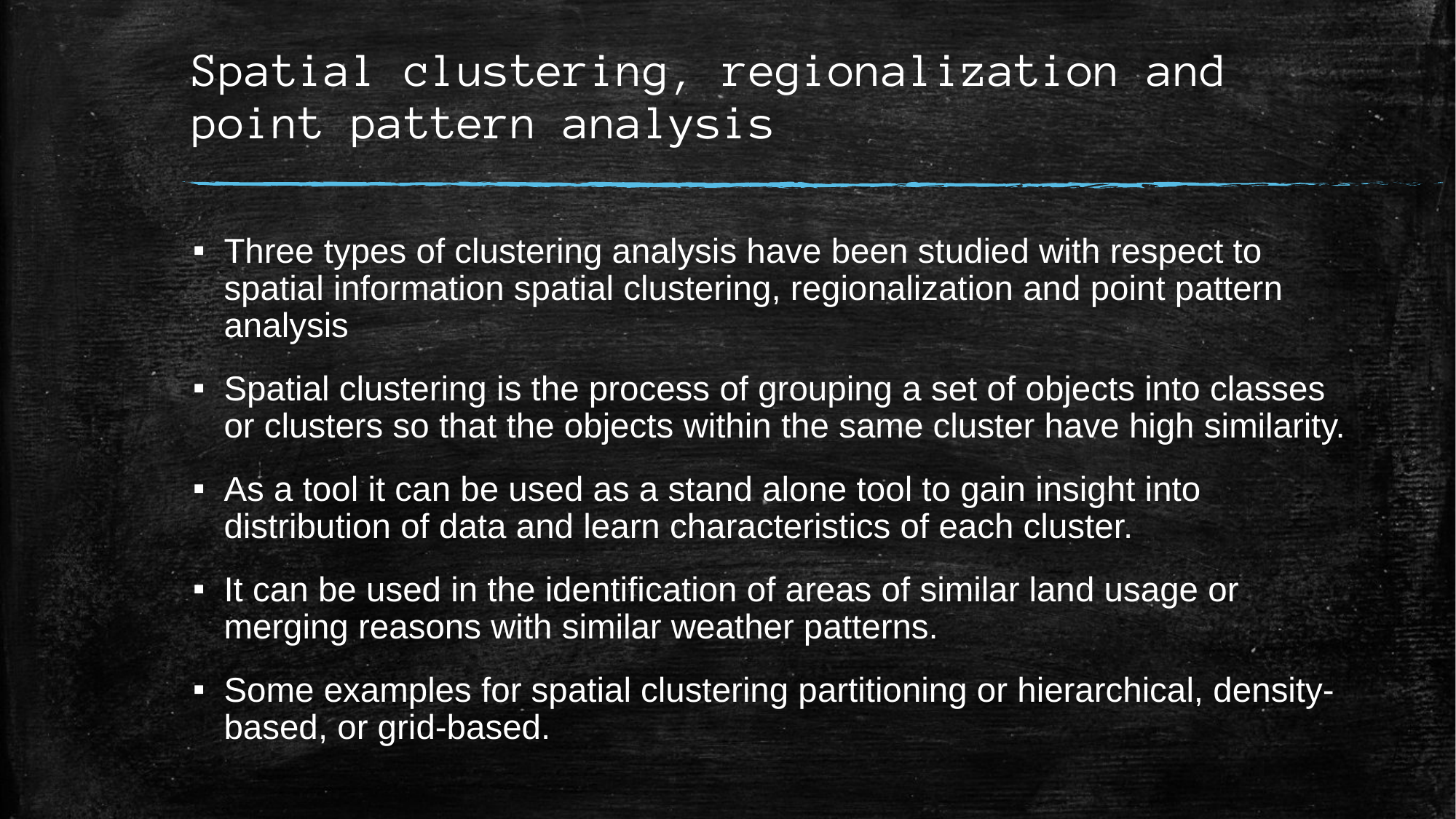

# Spatial clustering, regionalization and point pattern analysis
Three types of clustering analysis have been studied with respect to spatial information spatial clustering, regionalization and point pattern analysis
Spatial clustering is the process of grouping a set of objects into classes or clusters so that the objects within the same cluster have high similarity.
As a tool it can be used as a stand alone tool to gain insight into distribution of data and learn characteristics of each cluster.
It can be used in the identification of areas of similar land usage or merging reasons with similar weather patterns.
Some examples for spatial clustering partitioning or hierarchical, density-based, or grid-based.